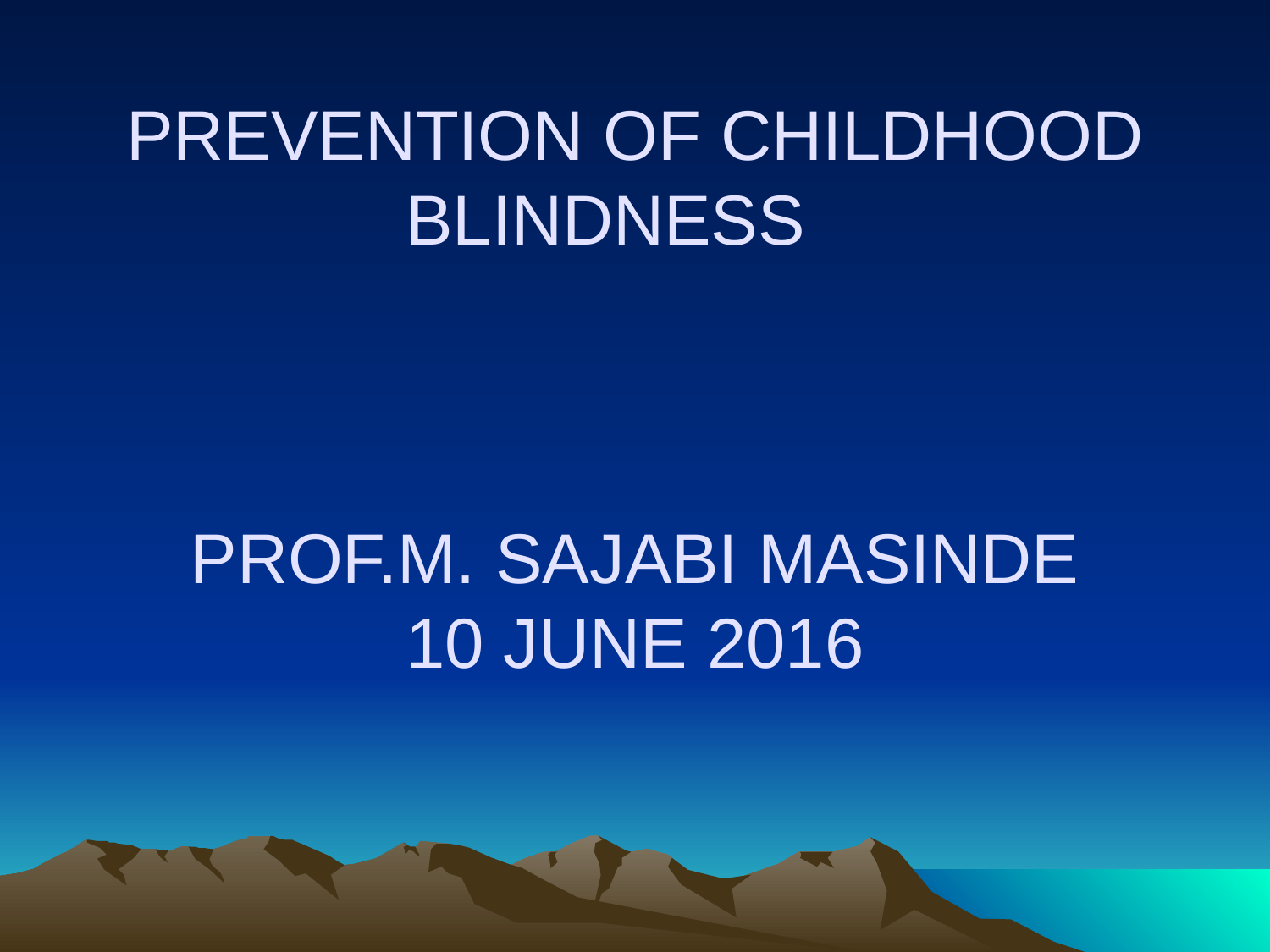

# PREVENTION OF CHILDHOOD BLINDNESS PROF.M. SAJABI MASINDE 10 JUNE 2016